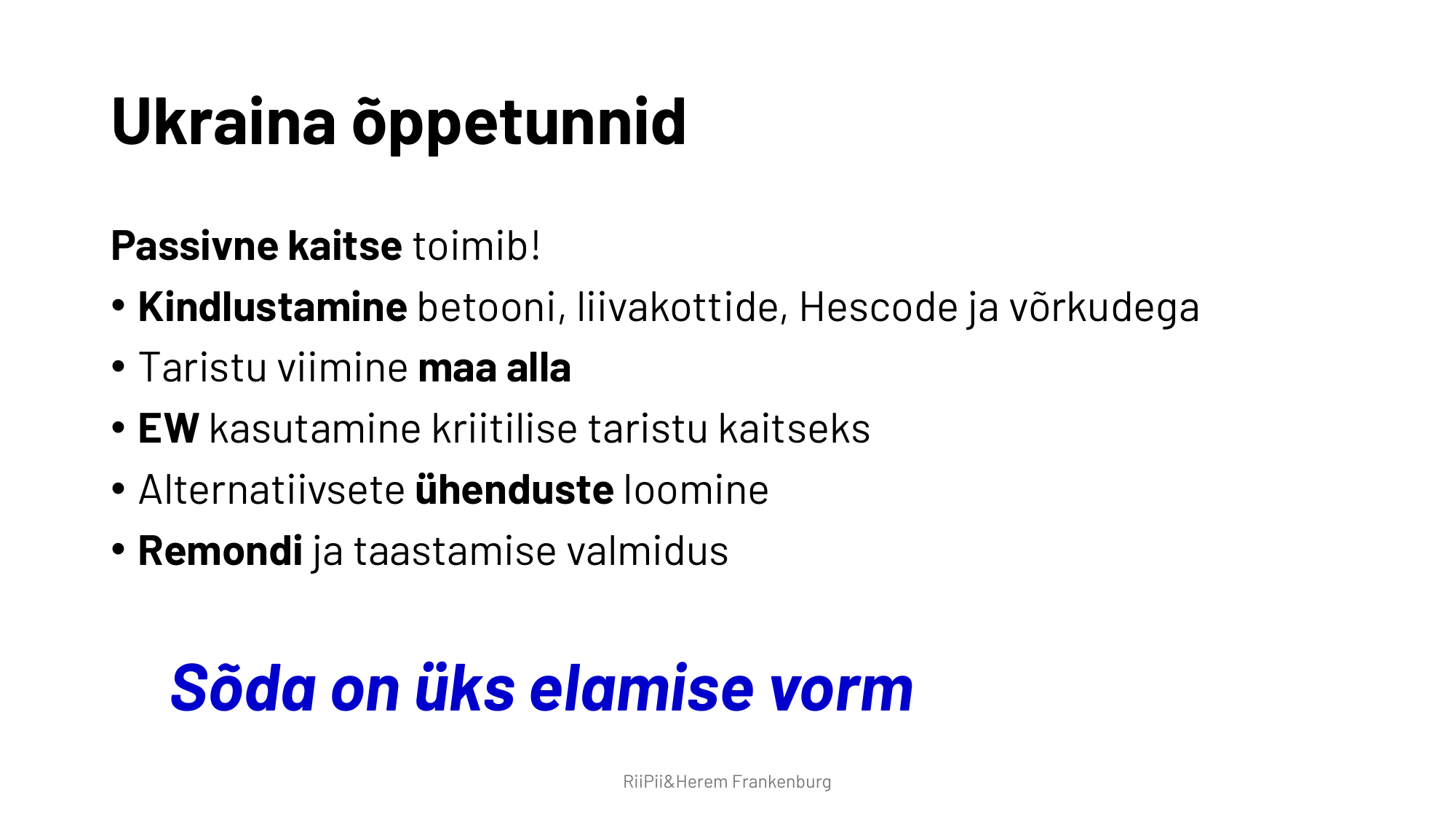

# Ukraina õppetunnid
Passivne kaitse toimib!
Kindlustamine betooni, liivakottide, Hescode ja võrkudega
Taristu viimine maa alla
EW kasutamine kriitilise taristu kaitseks
Alternatiivsete ühenduste loomine
Remondi ja taastamise valmidus

Sõda on üks elamise vorm
RiiPii&Herem Frankenburg